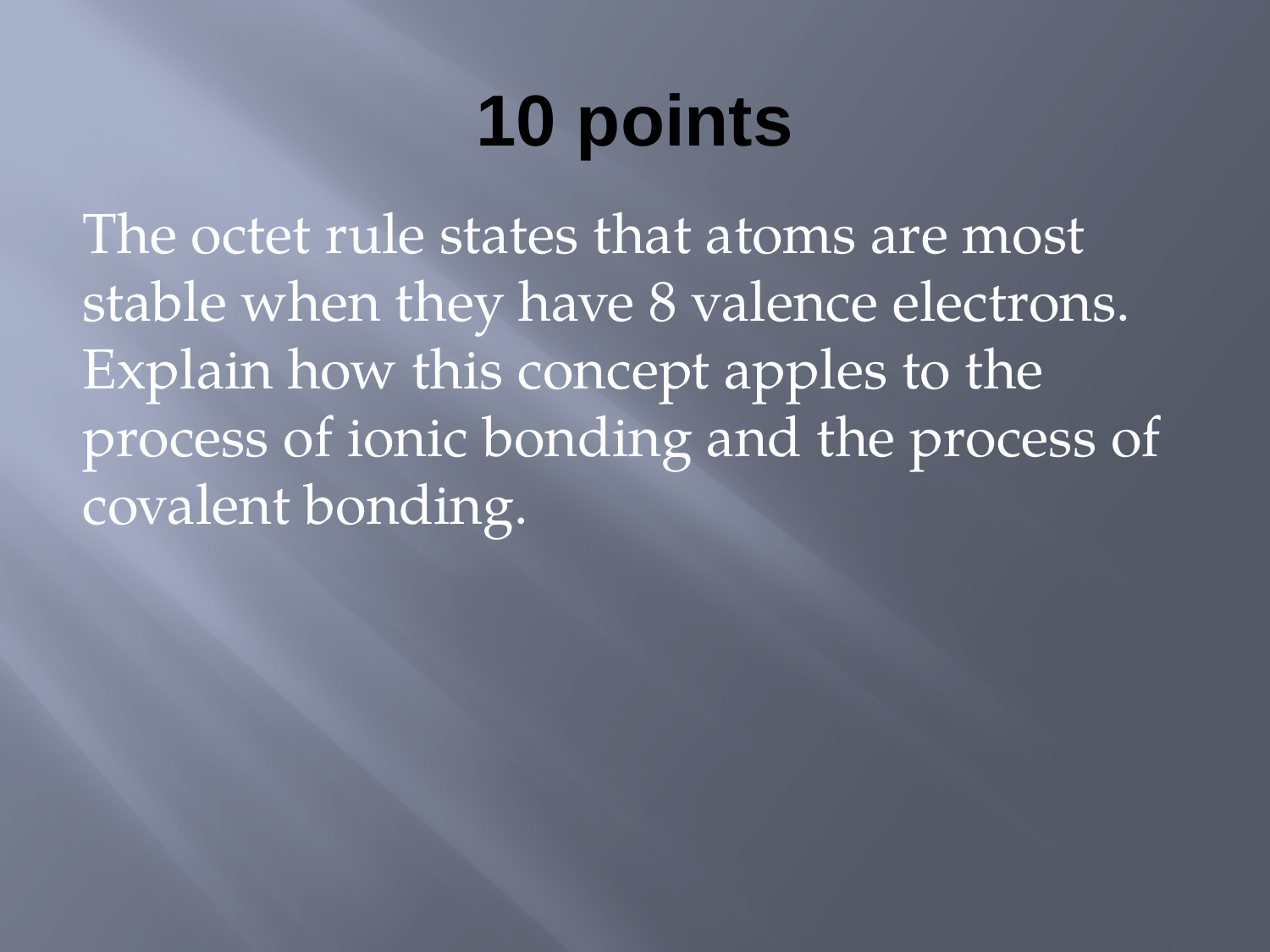

# 10 points
The octet rule states that atoms are most stable when they have 8 valence electrons.  Explain how this concept apples to the process of ionic bonding and the process of covalent bonding.